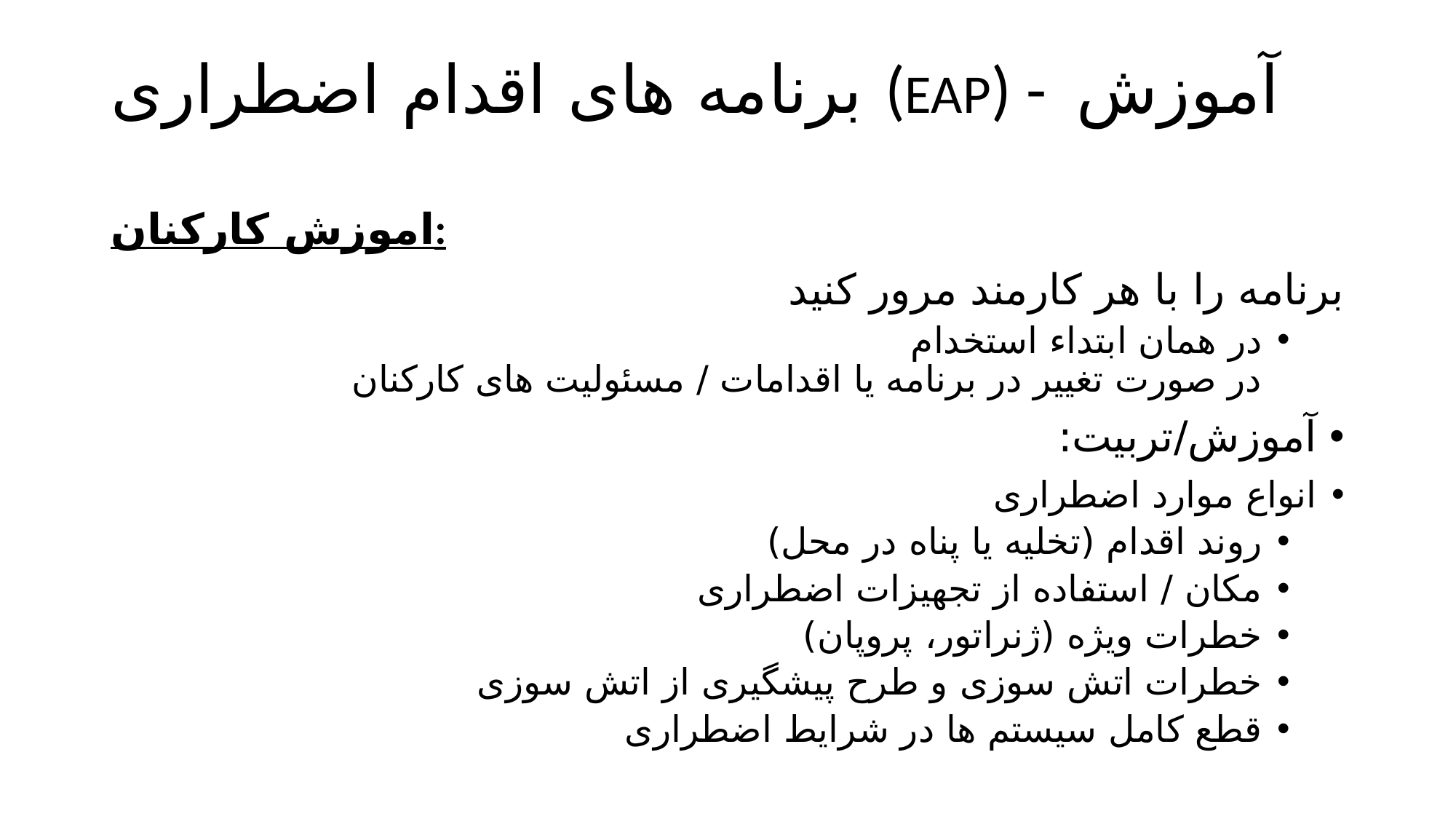

# برنامه های اقدام اضطراری (EAP) -  آموزش

اموزش کارکنان:
برنامه را با هر کارمند مرور کنید
در همان ابتداء استخدام
در صورت تغییر در برنامه یا اقدامات / مسئولیت های کارکنان
آموزش/تربیت:
انواع موارد اضطراری
روند اقدام (تخلیه یا پناه در محل)
مکان / استفاده از تجهیزات اضطراری
خطرات ویژه (ژنراتور، پروپان)
خطرات اتش سوزی و طرح پیشگیری از اتش سوزی
قطع کامل سیستم ها در شرایط اضطراری